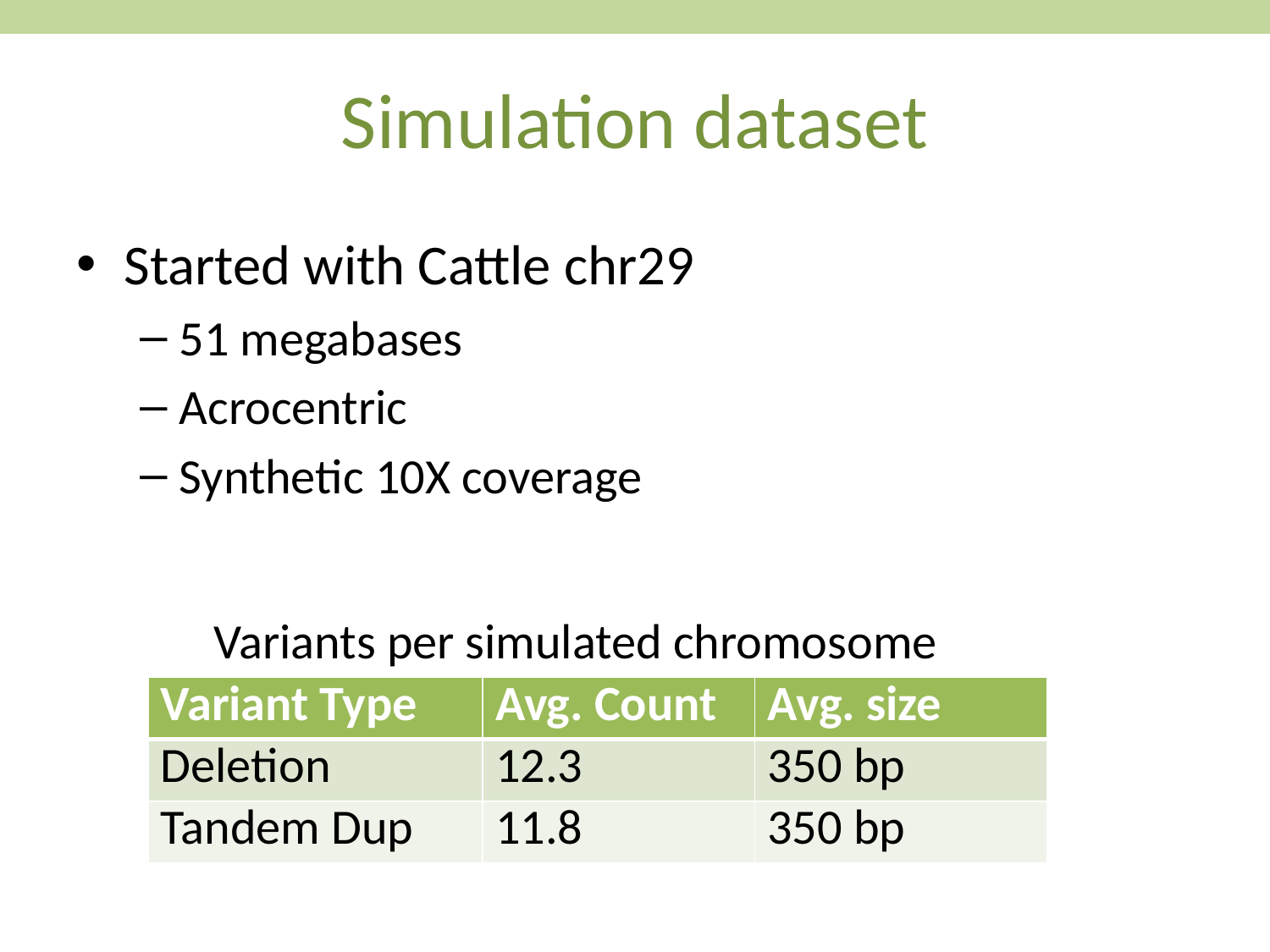

# Simulation dataset
Started with Cattle chr29
51 megabases
Acrocentric
Synthetic 10X coverage

Variants per simulated chromosome
| Variant Type | Avg. Count | Avg. size |
| --- | --- | --- |
| Deletion | 12.3 | 350 bp |
| Tandem Dup | 11.8 | 350 bp |